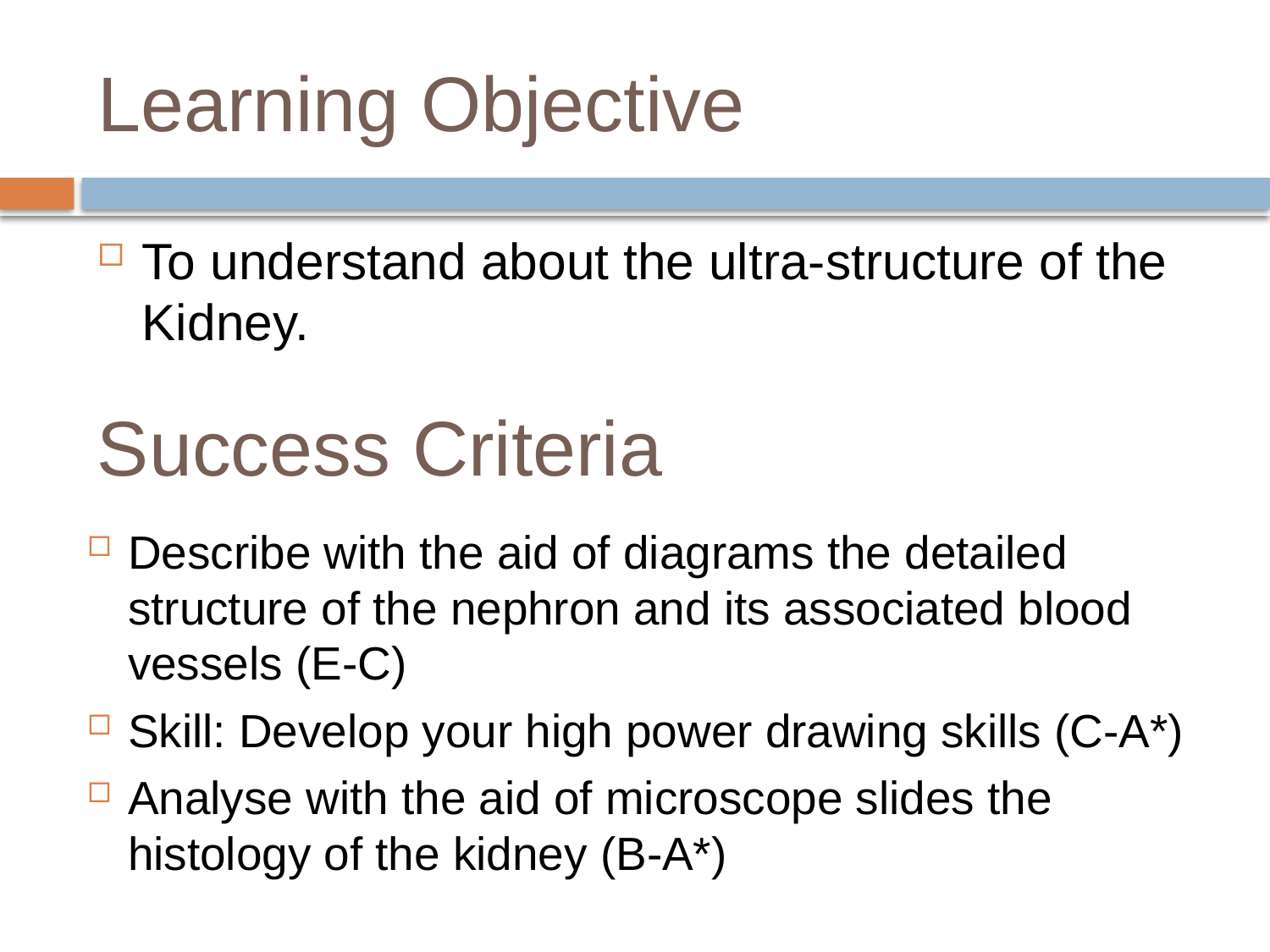

# Learning Objective
To understand about the ultra-structure of the Kidney.
Success Criteria
Describe with the aid of diagrams the detailed structure of the nephron and its associated blood vessels (E-C)
Skill: Develop your high power drawing skills (C-A*)
Analyse with the aid of microscope slides the histology of the kidney (B-A*)